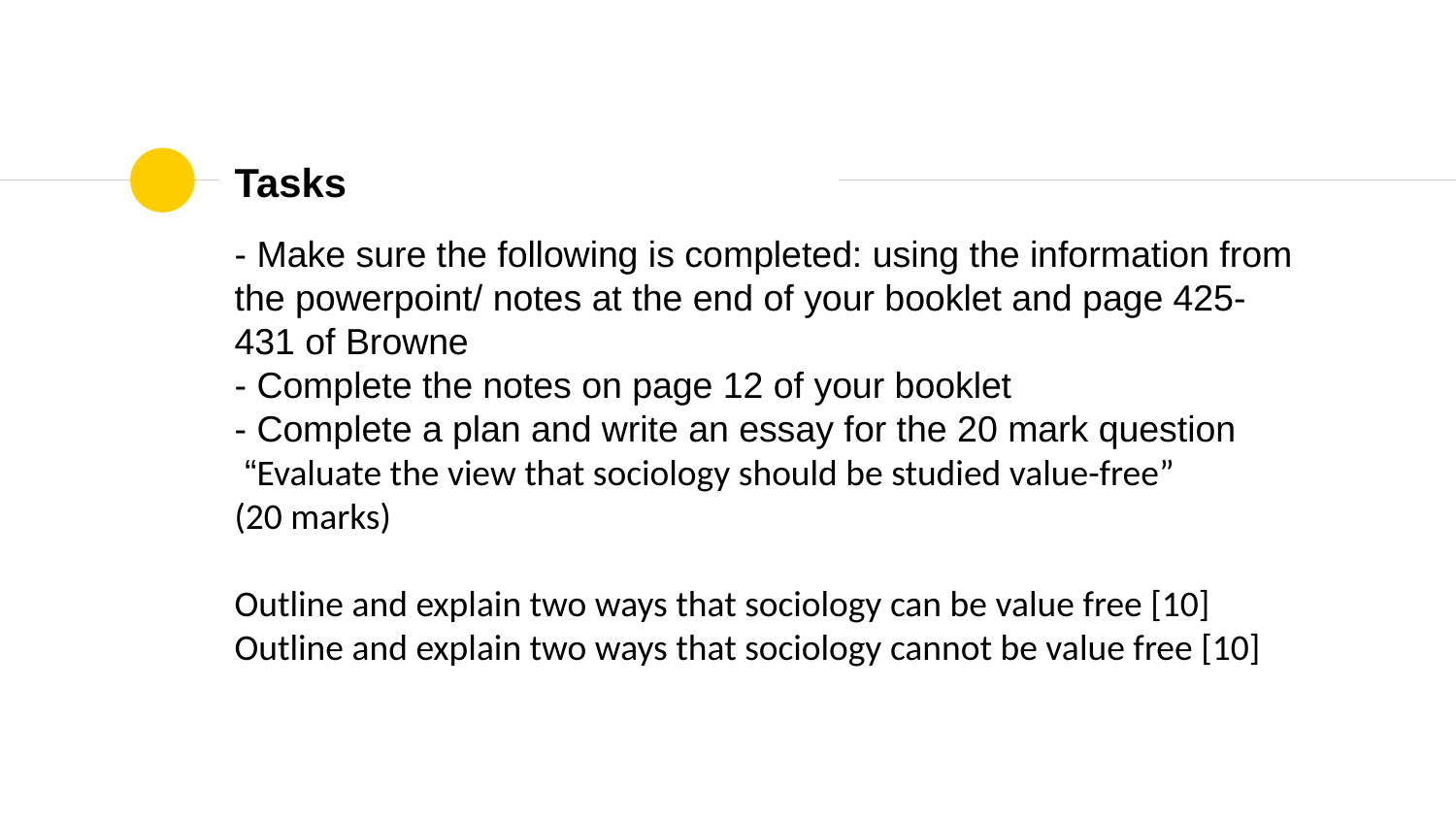

# Tasks
- Make sure the following is completed: using the information from the powerpoint/ notes at the end of your booklet and page 425-431 of Browne
- Complete the notes on page 12 of your booklet
- Complete a plan and write an essay for the 20 mark question
 “Evaluate the view that sociology should be studied value-free”
(20 marks)

Outline and explain two ways that sociology can be value free [10]
Outline and explain two ways that sociology cannot be value free [10]